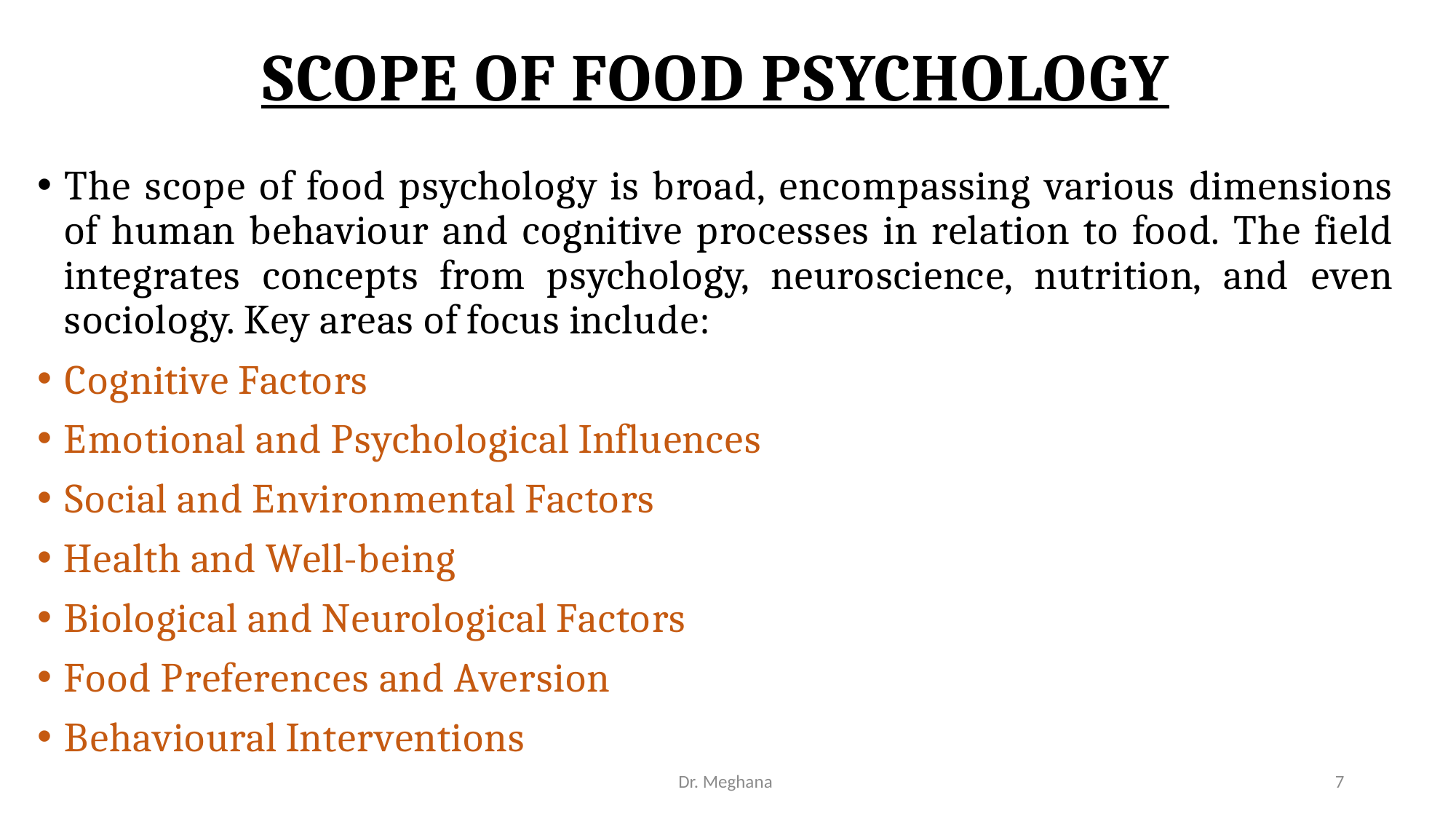

# SCOPE OF FOOD PSYCHOLOGY
The scope of food psychology is broad, encompassing various dimensions of human behaviour and cognitive processes in relation to food. The field integrates concepts from psychology, neuroscience, nutrition, and even sociology. Key areas of focus include:
Cognitive Factors
Emotional and Psychological Influences
Social and Environmental Factors
Health and Well-being
Biological and Neurological Factors
Food Preferences and Aversion
Behavioural Interventions
Dr. Meghana
7